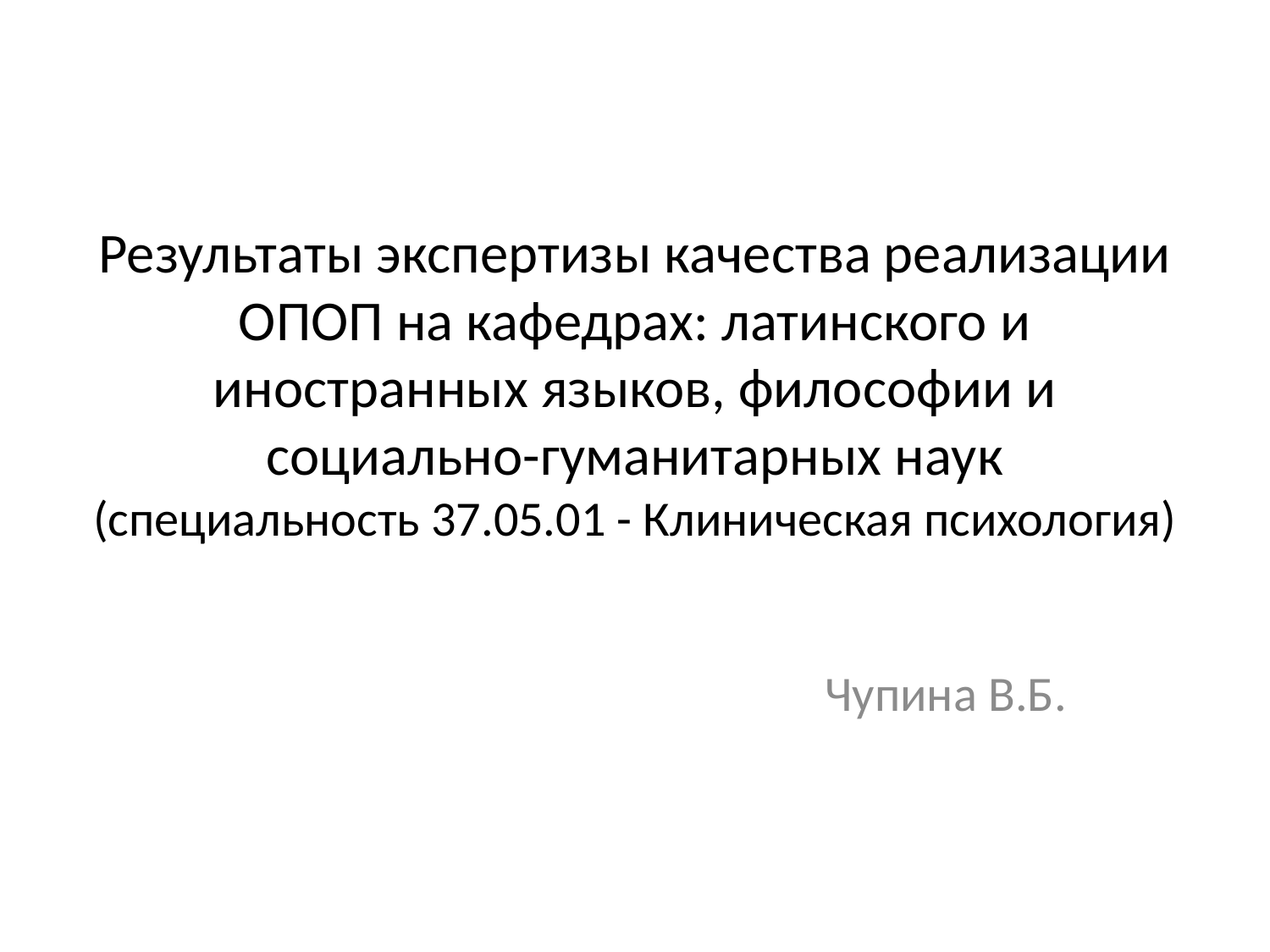

# Результаты экспертизы качества реализации ОПОП на кафедрах: латинского и иностранных языков, философии и социально-гуманитарных наук (специальность 37.05.01 - Клиническая психология)
Чупина В.Б.